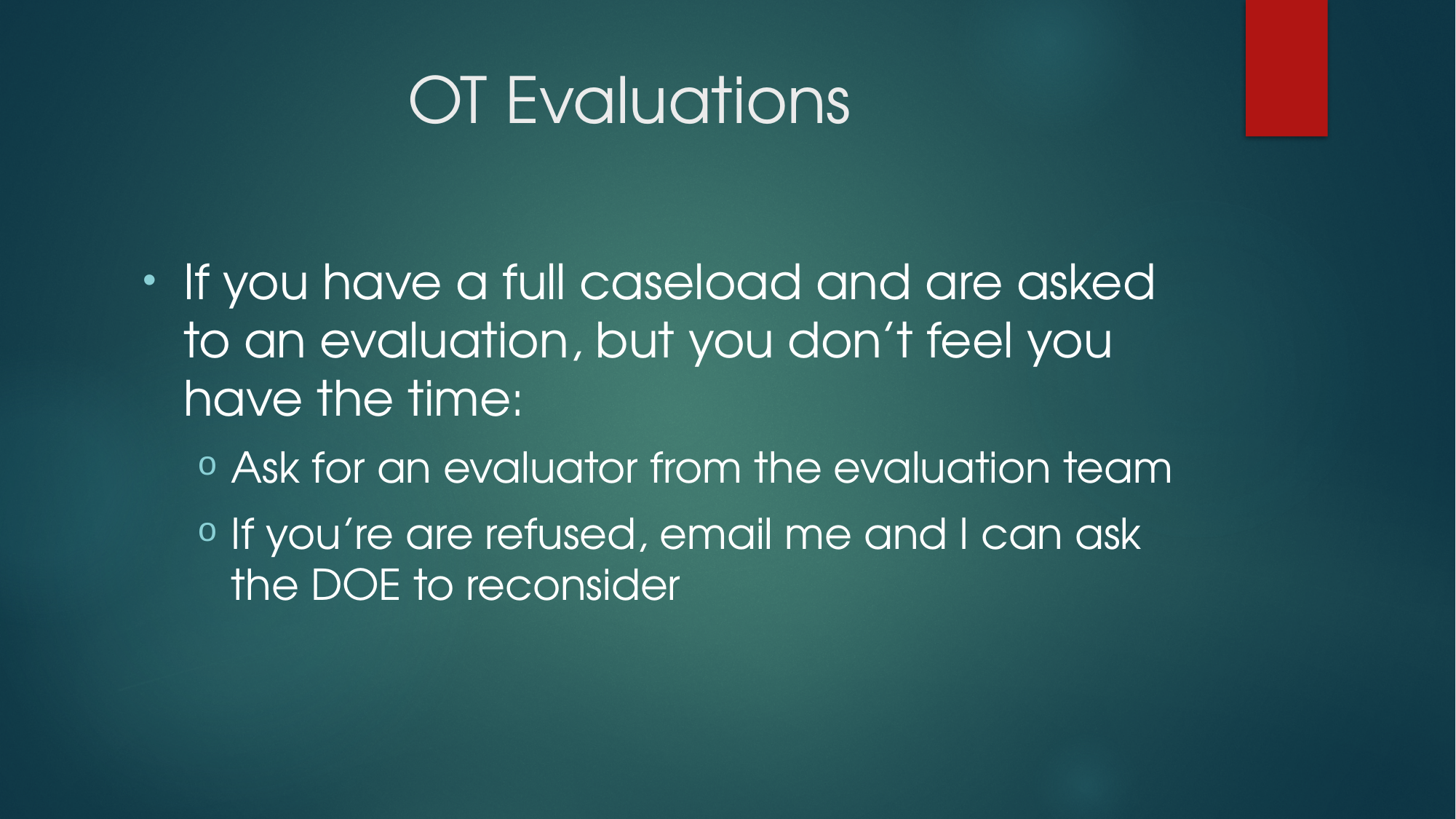

# OT Evaluations
If you have a full caseload and are asked to an evaluation, but you don’t feel you have the time:
Ask for an evaluator from the evaluation team
If you’re are refused, email me and I can ask the DOE to reconsider